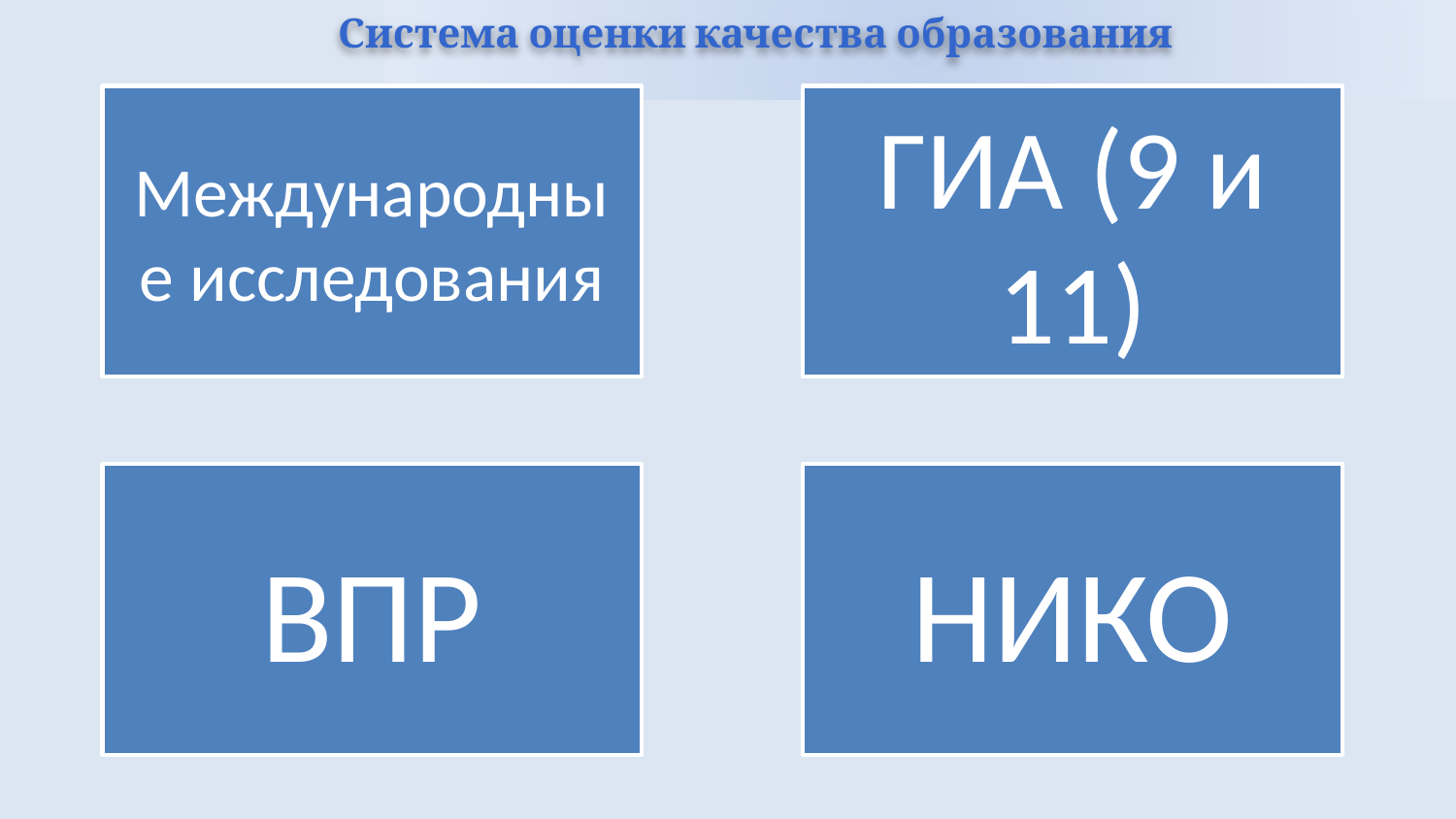

Система оценки качества образования
Международные исследования
ВПР
НИКО
ГИА (9 и 11)